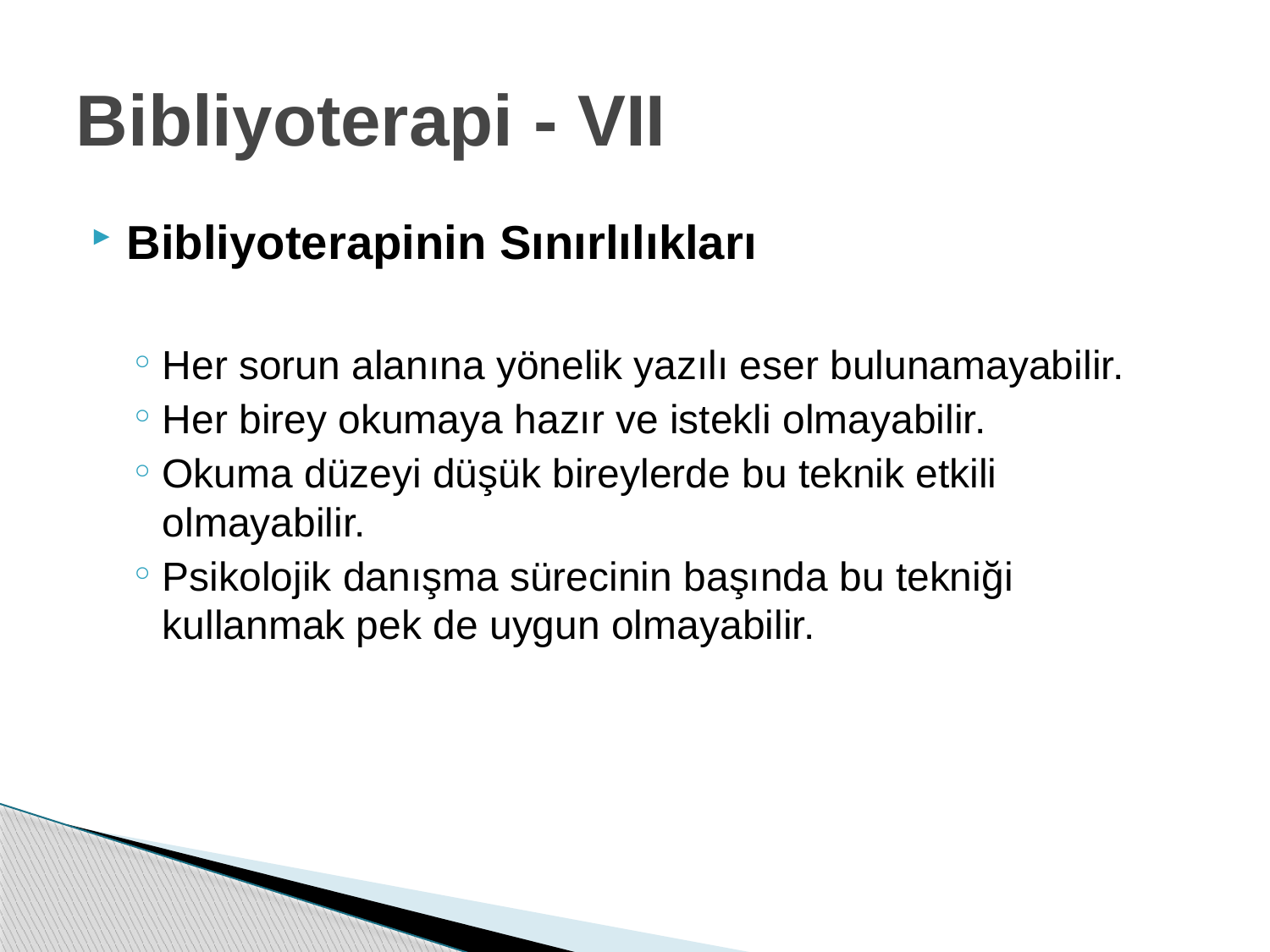

# Bibliyoterapi - VII
Bibliyoterapinin Sınırlılıkları

Her sorun alanına yönelik yazılı eser bulunamayabilir.
Her birey okumaya hazır ve istekli olmayabilir.
Okuma düzeyi düşük bireylerde bu teknik etkili olmayabilir.
Psikolojik danışma sürecinin başında bu tekniği kullanmak pek de uygun olmayabilir.